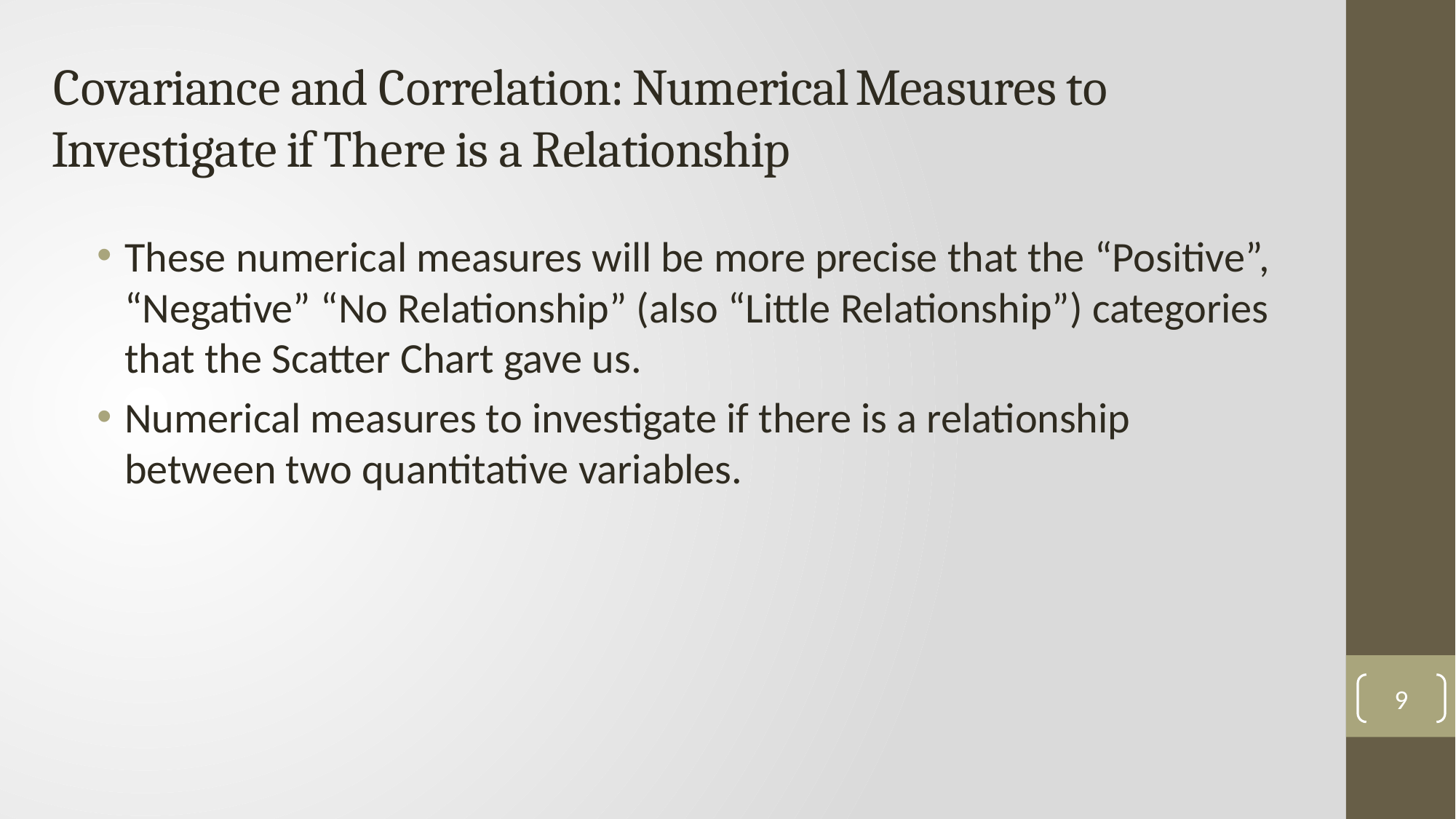

# Covariance and Correlation: Numerical Measures to Investigate if There is a Relationship
These numerical measures will be more precise that the “Positive”, “Negative” “No Relationship” (also “Little Relationship”) categories that the Scatter Chart gave us.
Numerical measures to investigate if there is a relationship between two quantitative variables.
9